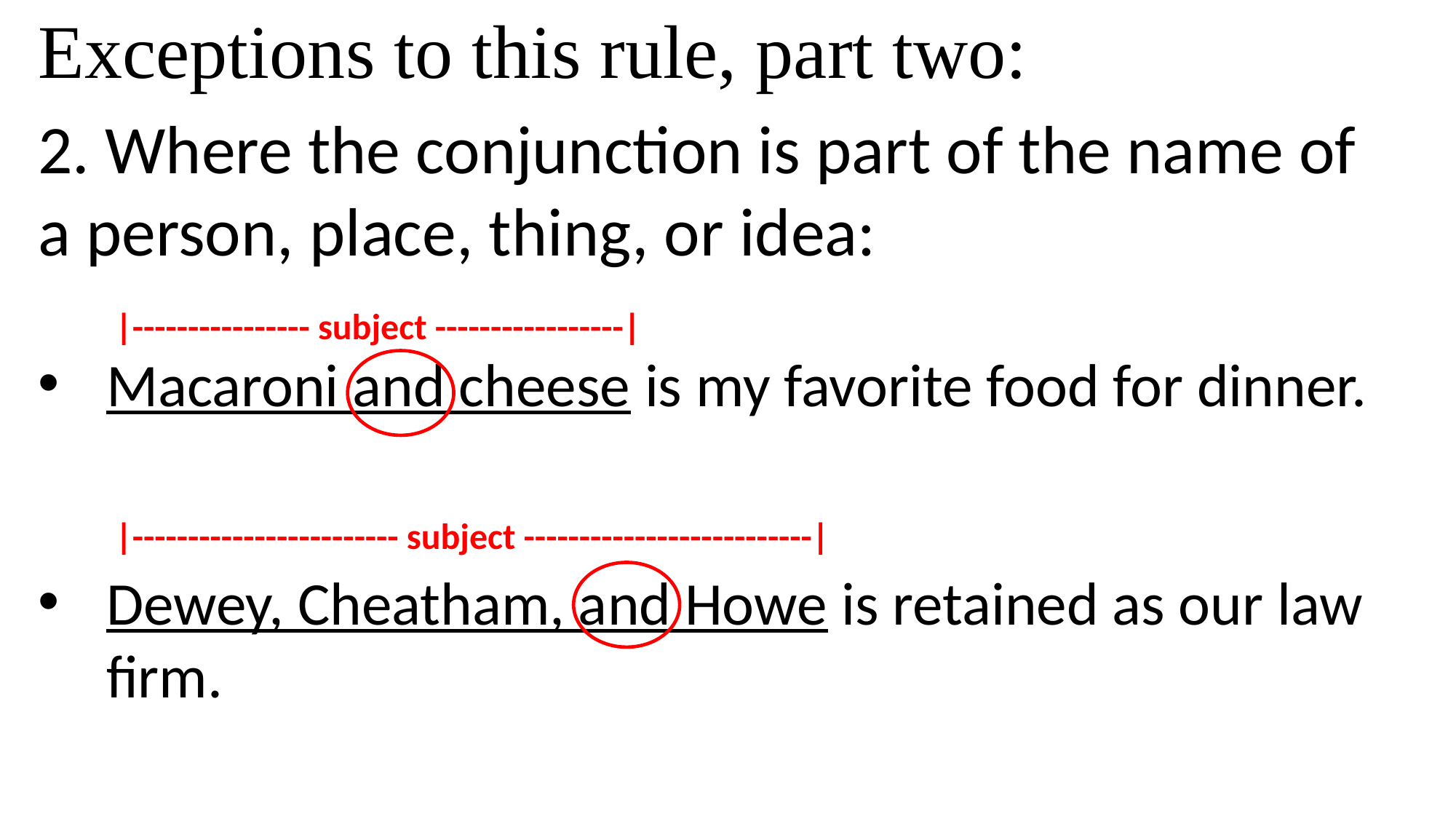

Exceptions to this rule, part two:
2. Where the conjunction is part of the name of a person, place, thing, or idea:

Macaroni and cheese is my favorite food for dinner.

Dewey, Cheatham, and Howe is retained as our law firm.

|---------------- subject -----------------|

|------------------------ subject --------------------------|